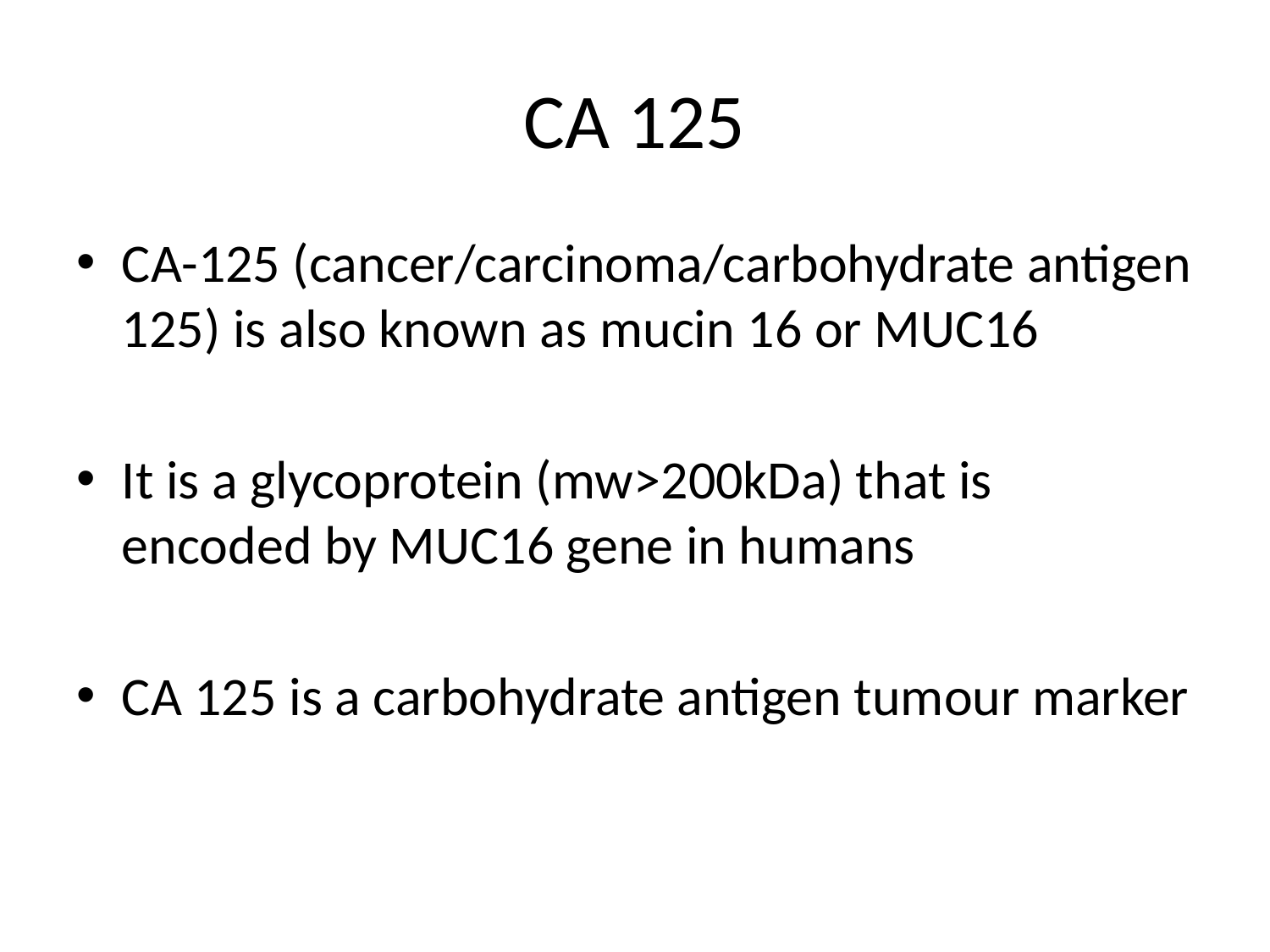

# CA 125
CA-125 (cancer/carcinoma/carbohydrate antigen 125) is also known as mucin 16 or MUC16

It is a glycoprotein (mw>200kDa) that is encoded by MUC16 gene in humans

CA 125 is a carbohydrate antigen tumour marker